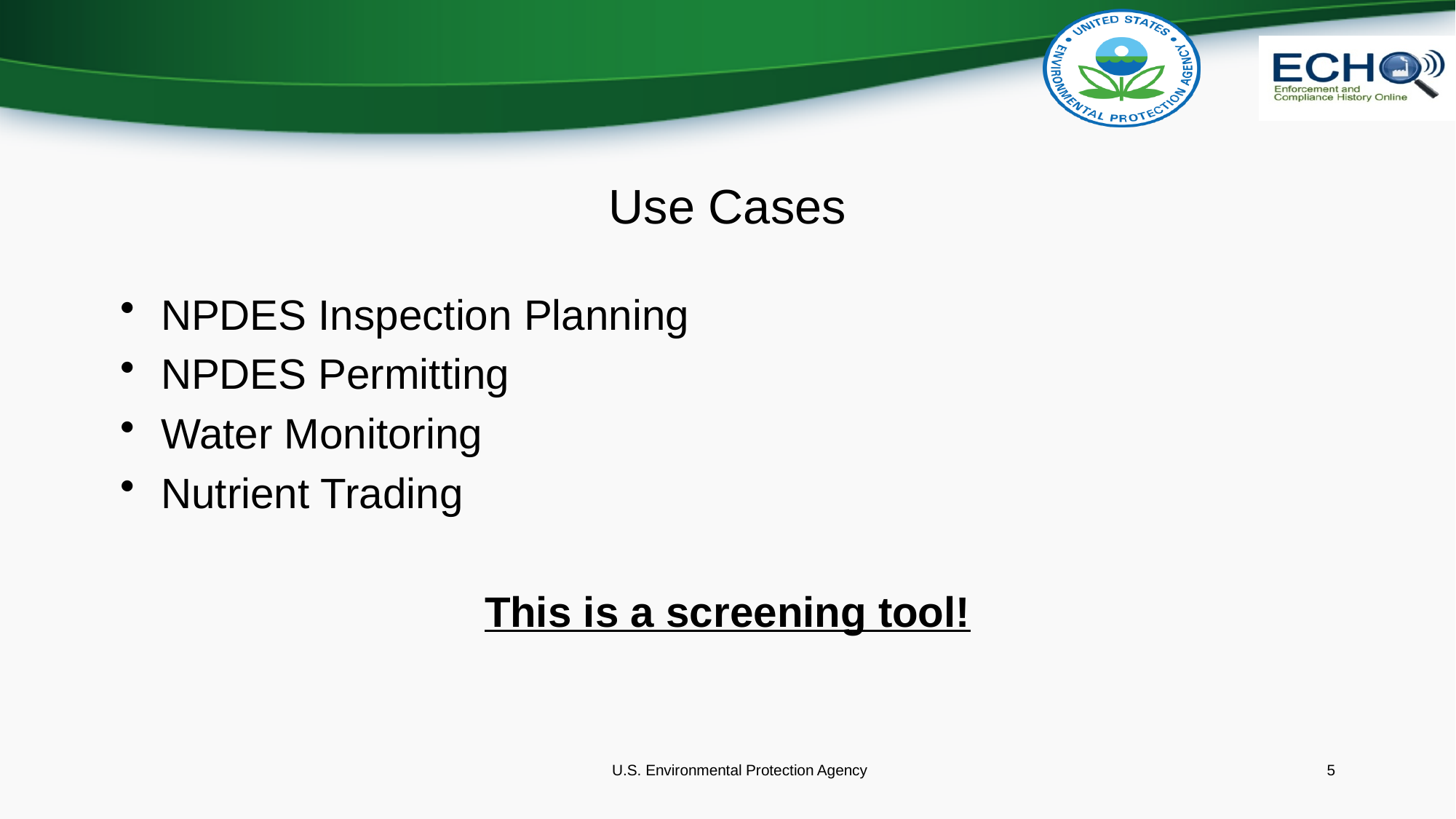

# Use Cases
NPDES Inspection Planning
NPDES Permitting
Water Monitoring
Nutrient Trading

This is a screening tool!
U.S. Environmental Protection Agency
5